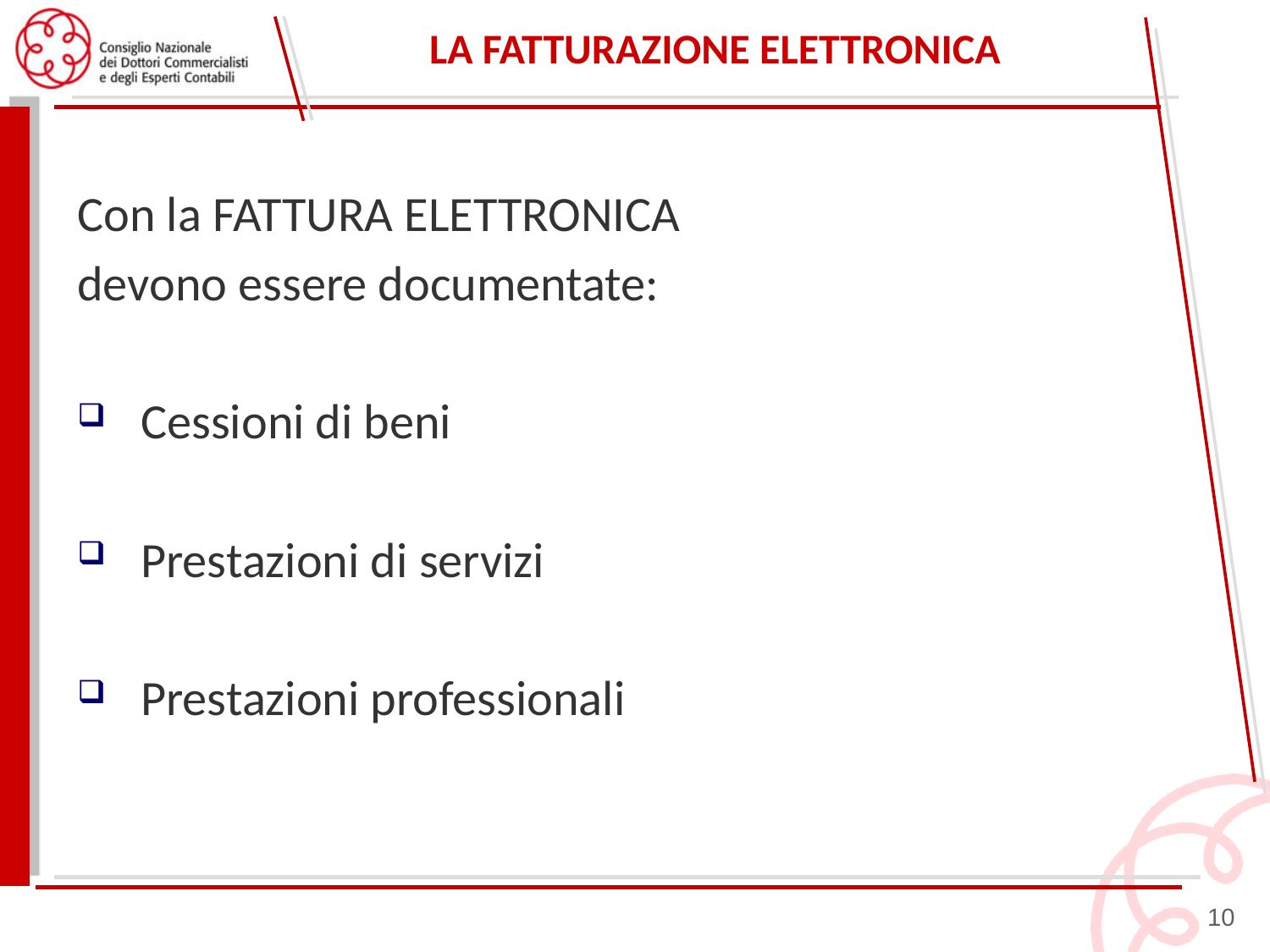

# la fatturazione elettronica
Con la FATTURA ELETTRONICA
devono essere documentate:

Cessioni di beni

Prestazioni di servizi

Prestazioni professionali